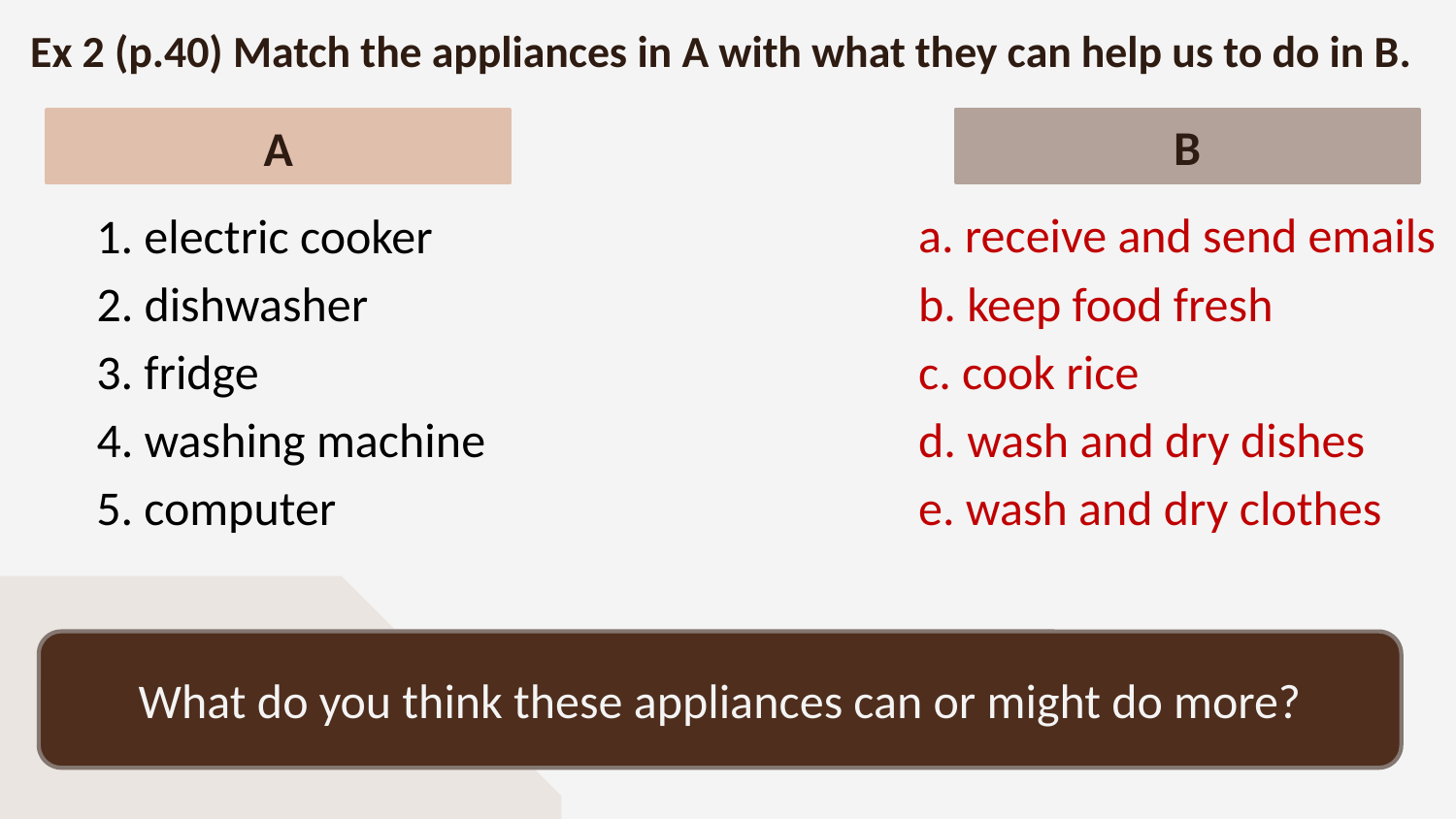

Ex 2 (p.40) Match the appliances in A with what they can help us to do in B.
B
A
a. receive and send emails
1. electric cooker
b. keep food fresh
2. dishwasher
3. fridge
c. cook rice
4. washing machine
d. wash and dry dishes
5. computer
e. wash and dry clothes
What do you think these appliances can or might do more?